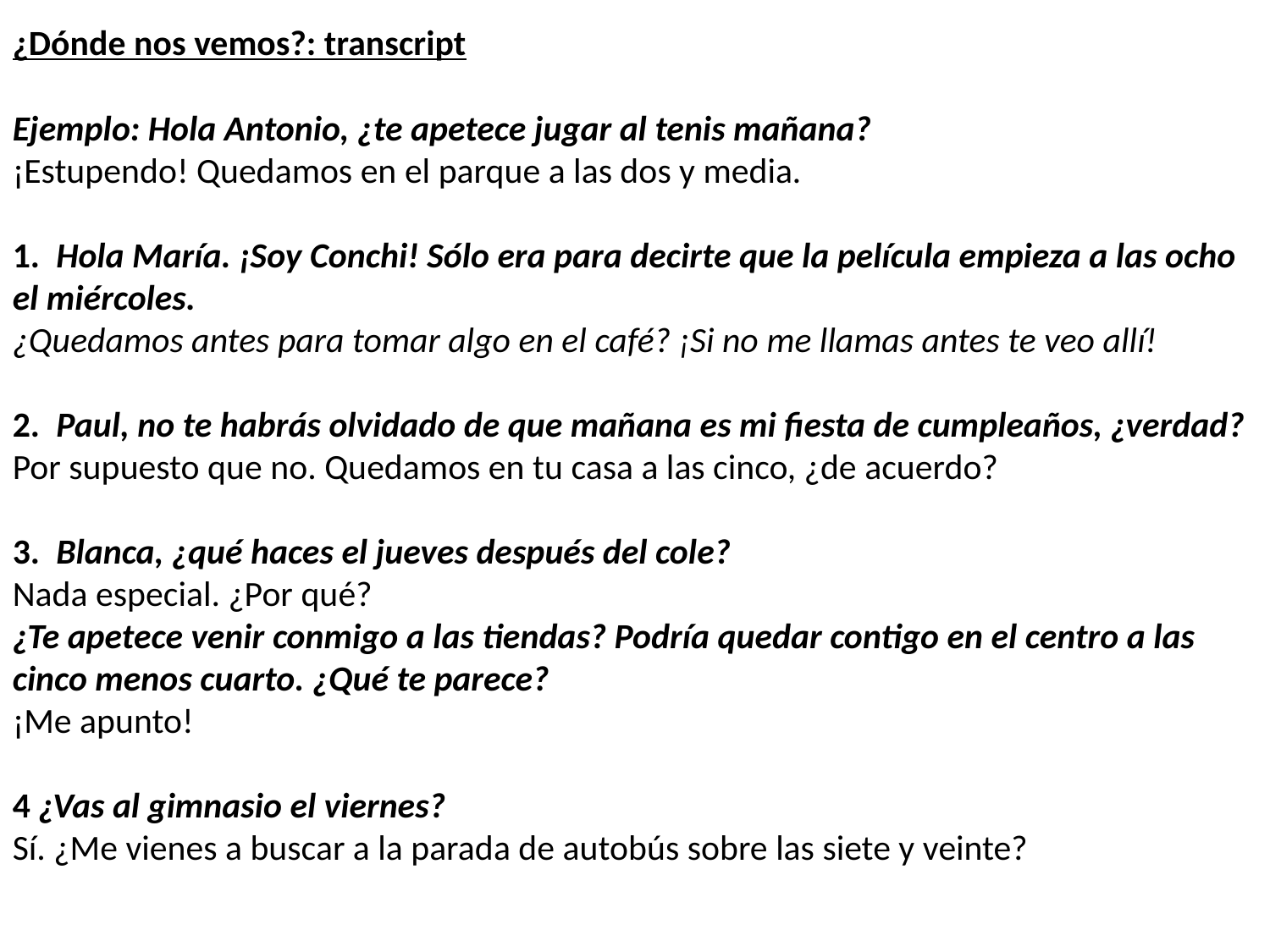

¿Dónde nos vemos?: transcript

Ejemplo: Hola Antonio, ¿te apetece jugar al tenis mañana?
¡Estupendo! Quedamos en el parque a las dos y media.

1.  Hola María. ¡Soy Conchi! Sólo era para decirte que la película empieza a las ocho el miércoles.
¿Quedamos antes para tomar algo en el café? ¡Si no me llamas antes te veo allí!

2.  Paul, no te habrás olvidado de que mañana es mi fiesta de cumpleaños, ¿verdad?
Por supuesto que no. Quedamos en tu casa a las cinco, ¿de acuerdo?

3.  Blanca, ¿qué haces el jueves después del cole?
Nada especial. ¿Por qué?
¿Te apetece venir conmigo a las tiendas? Podría quedar contigo en el centro a las cinco menos cuarto. ¿Qué te parece?
¡Me apunto!

4 ¿Vas al gimnasio el viernes?
Sí. ¿Me vienes a buscar a la parada de autobús sobre las siete y veinte?